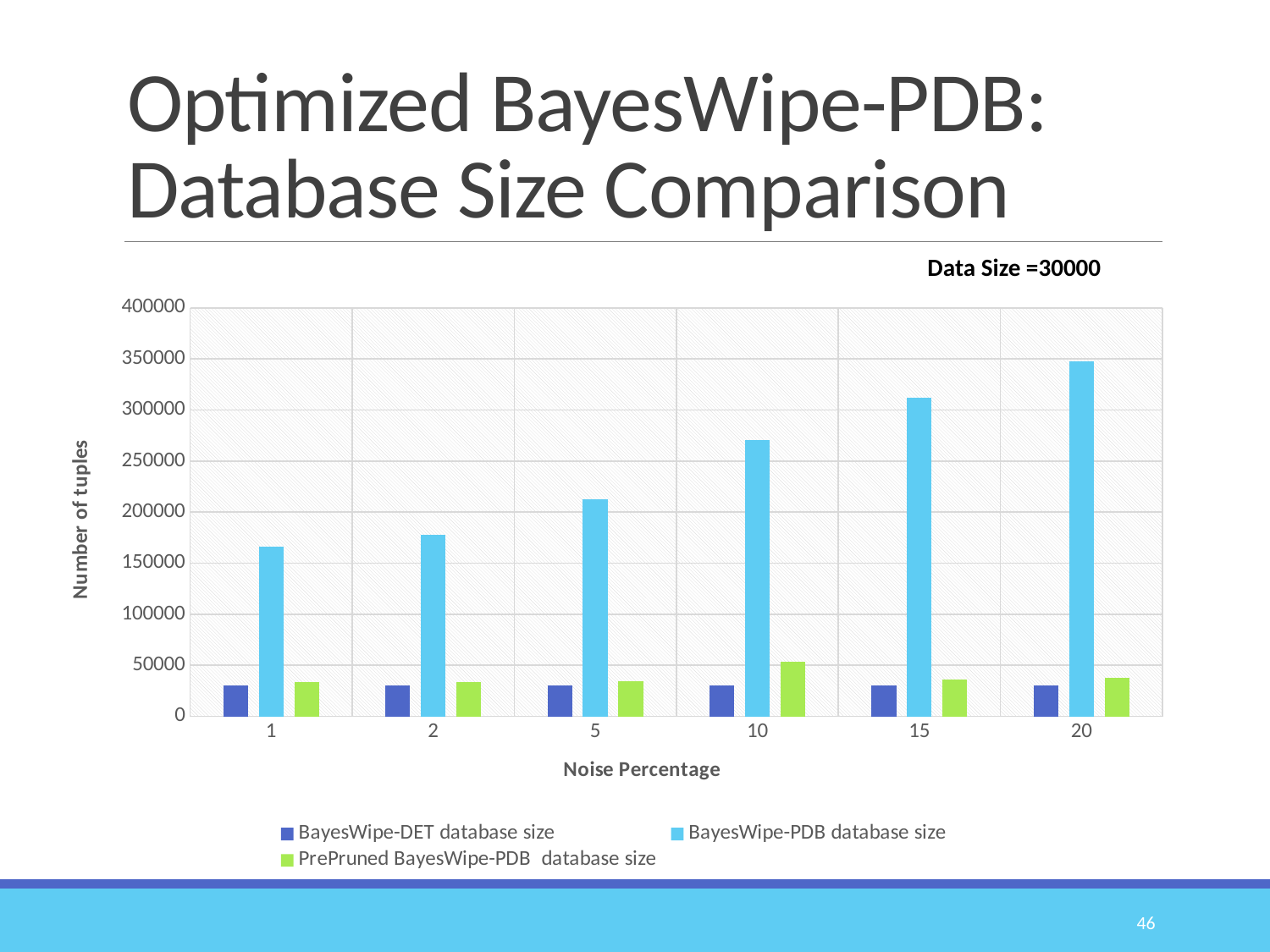

# Optimized BayesWipe-PDB: Database Size Comparison
Data Size =30000

### Chart

| Category | BayesWipe-DET database size | BayesWipe-PDB database size | PrePruned BayesWipe-PDB  database size |
|---|---|---|---|
| 1 | 30000.0 | 165784.0 | 33366.0 |
| 2 | 30000.0 | 178146.0 | 33383.0 |
| 5 | 30000.0 | 212323.0 | 34022.0 |
| 10 | 30000.0 | 270847.0 | 53457.0 |
| 15 | 30000.0 | 312002.0 | 36011.0 |
| 20 | 30000.0 | 347903.0 | 37621.0 |
46